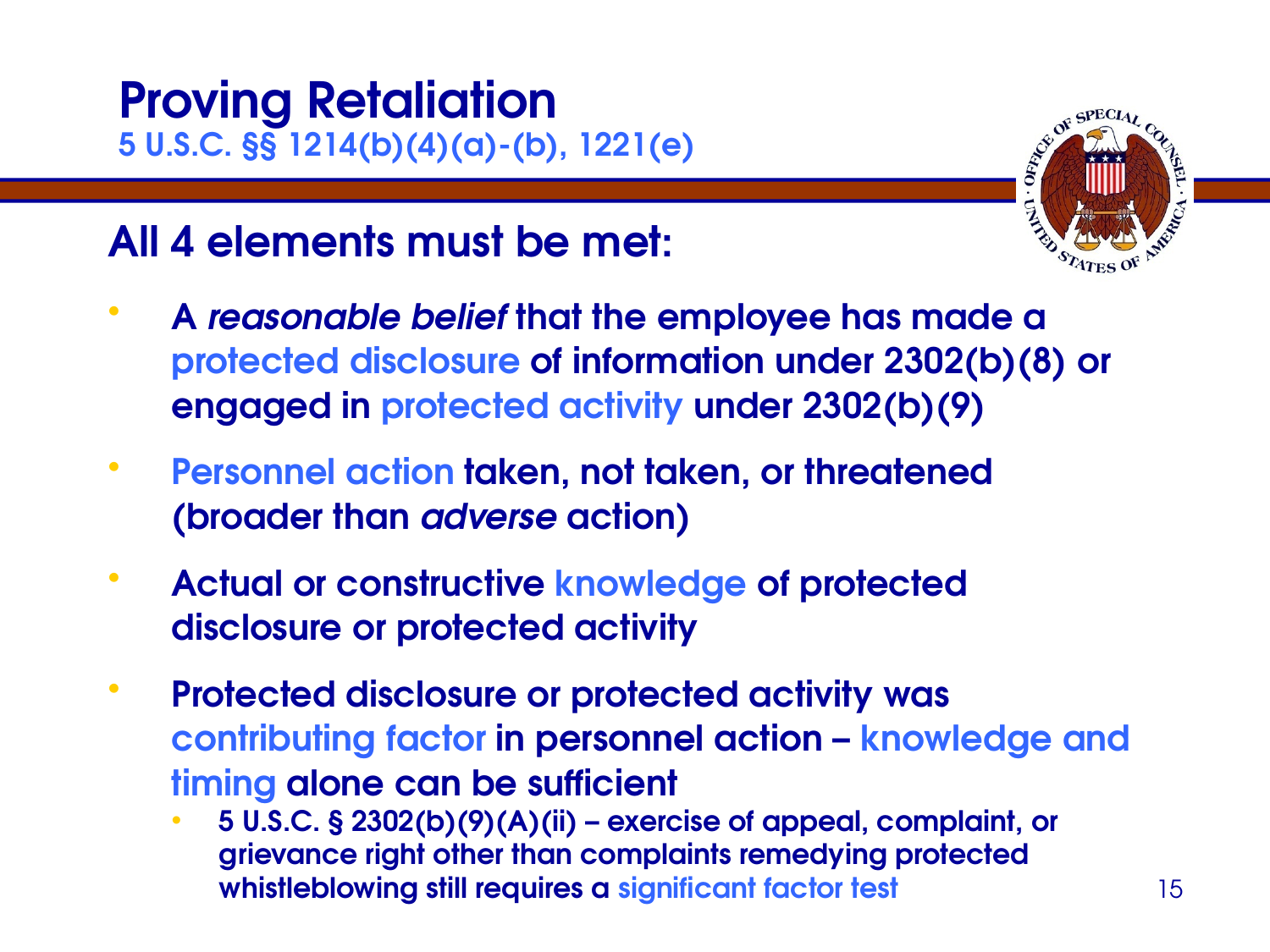

# Proving Retaliation 5 U.S.C. §§ 1214(b)(4)(a)-(b), 1221(e)
All 4 elements must be met:

A reasonable belief that the employee has made a protected disclosure of information under 2302(b)(8) or engaged in protected activity under 2302(b)(9)
Personnel action taken, not taken, or threatened (broader than adverse action)
Actual or constructive knowledge of protected disclosure or protected activity
Protected disclosure or protected activity was contributing factor in personnel action – knowledge and timing alone can be sufficient
5 U.S.C. § 2302(b)(9)(A)(ii) – exercise of appeal, complaint, or grievance right other than complaints remedying protected whistleblowing still requires a significant factor test

15